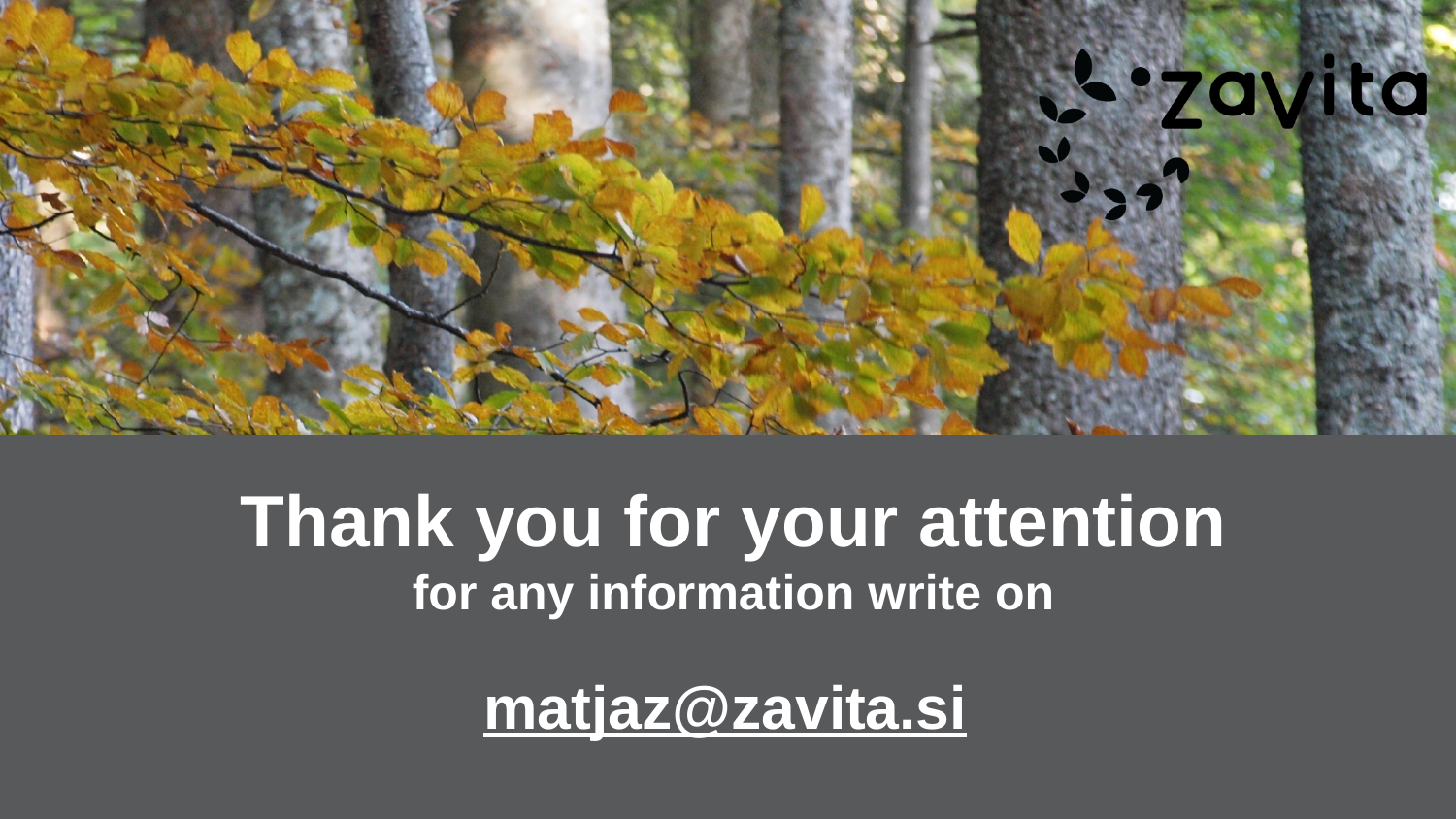

# Thank you for your attention for any information write on
matjaz@zavita.si